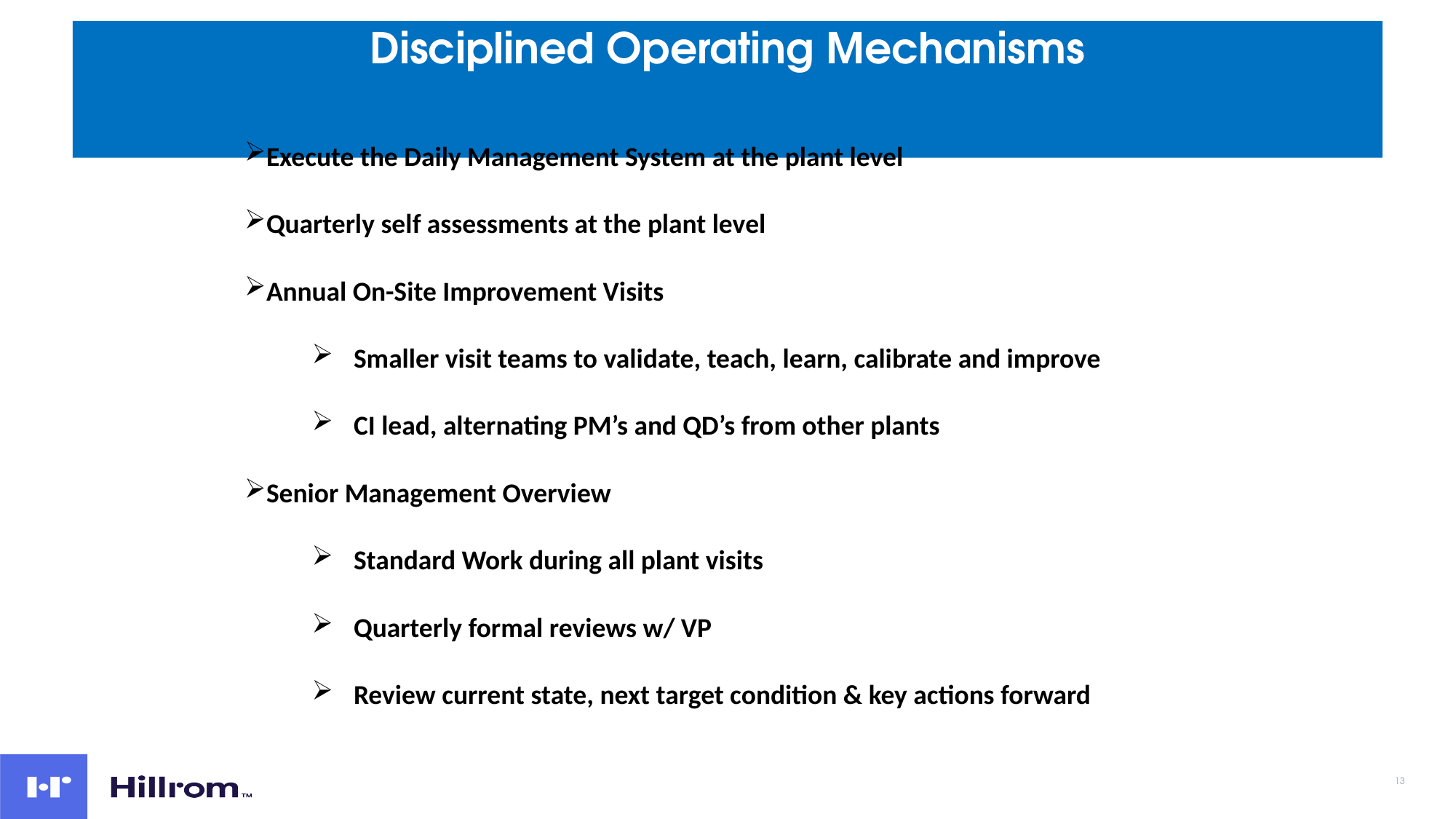

# Disciplined Operating Mechanisms
Execute the Daily Management System at the plant level
Quarterly self assessments at the plant level
Annual On-Site Improvement Visits
Smaller visit teams to validate, teach, learn, calibrate and improve
CI lead, alternating PM’s and QD’s from other plants
Senior Management Overview
Standard Work during all plant visits
Quarterly formal reviews w/ VP
Review current state, next target condition & key actions forward